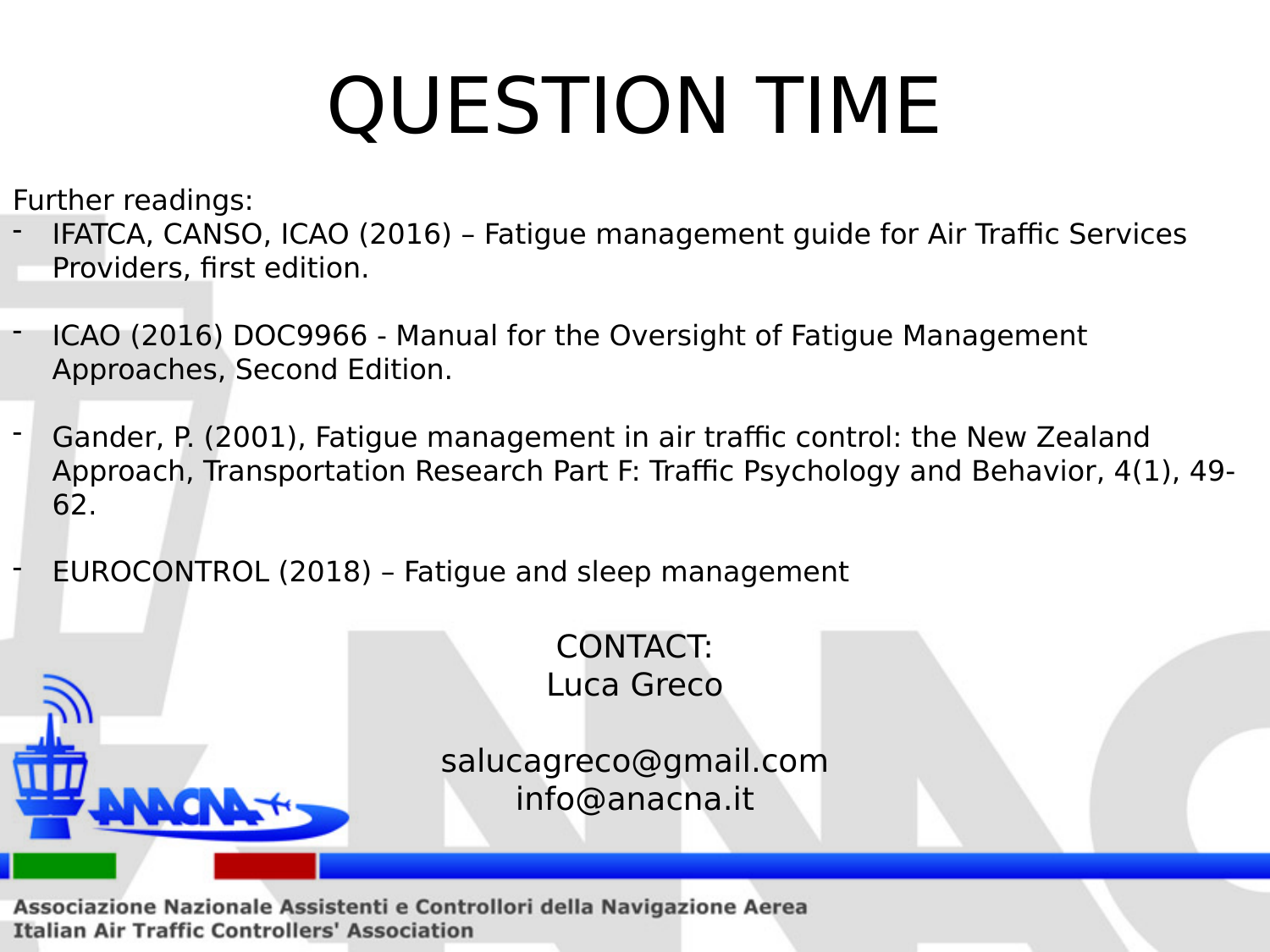

# QUESTION TIME
Further readings:
IFATCA, CANSO, ICAO (2016) – Fatigue management guide for Air Traffic Services Providers, first edition.

ICAO (2016) DOC9966 - Manual for the Oversight of Fatigue Management Approaches, Second Edition.

Gander, P. (2001), Fatigue management in air traffic control: the New Zealand Approach, Transportation Research Part F: Traffic Psychology and Behavior, 4(1), 49-62.

EUROCONTROL (2018) – Fatigue and sleep management

CONTACT:
Luca Greco

salucagreco@gmail.com
info@anacna.it